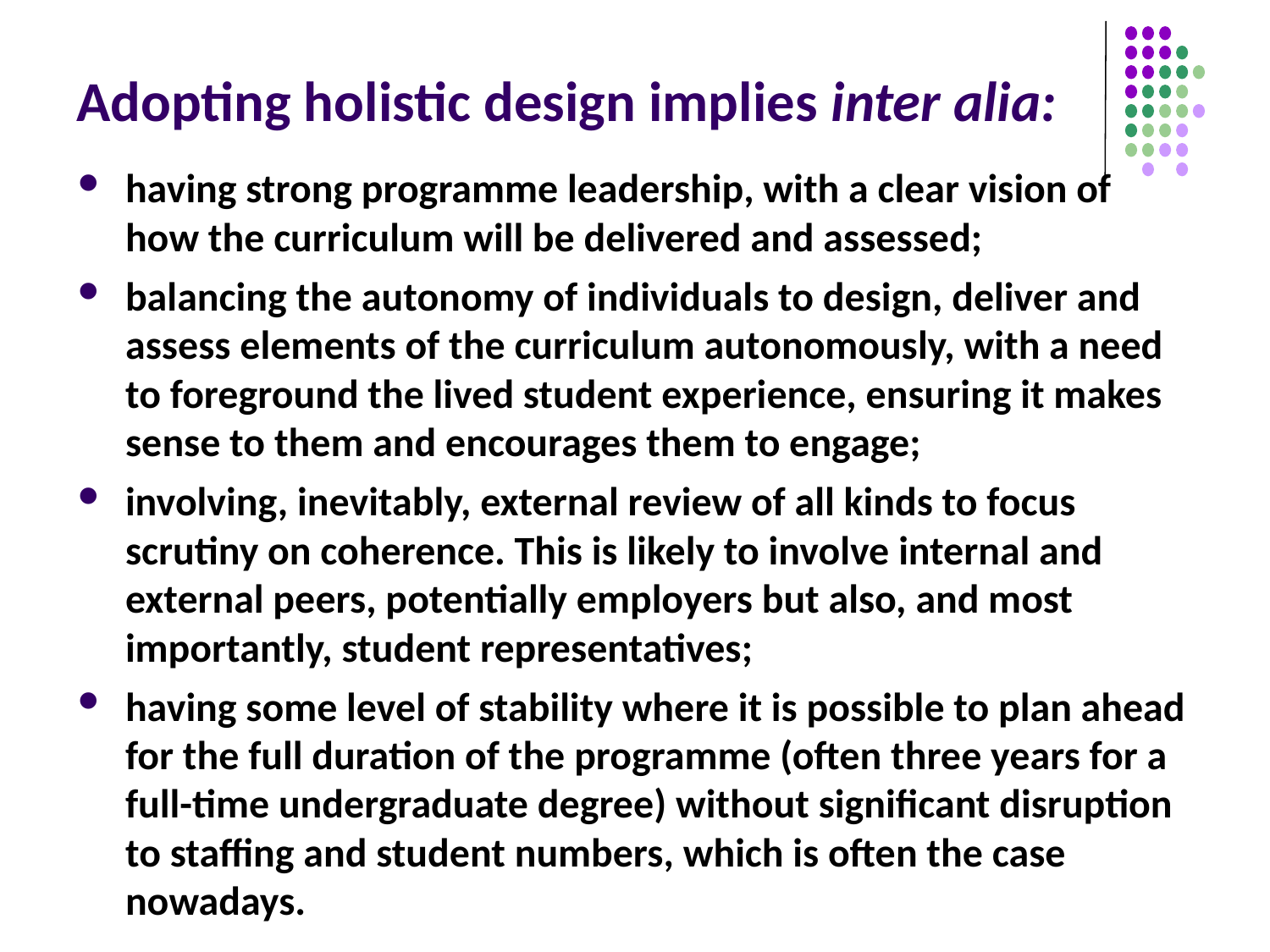

# Adopting holistic design implies inter alia:
having strong programme leadership, with a clear vision of how the curriculum will be delivered and assessed;
balancing the autonomy of individuals to design, deliver and assess elements of the curriculum autonomously, with a need to foreground the lived student experience, ensuring it makes sense to them and encourages them to engage;
involving, inevitably, external review of all kinds to focus scrutiny on coherence. This is likely to involve internal and external peers, potentially employers but also, and most importantly, student representatives;
having some level of stability where it is possible to plan ahead for the full duration of the programme (often three years for a full-time undergraduate degree) without significant disruption to staffing and student numbers, which is often the case nowadays.